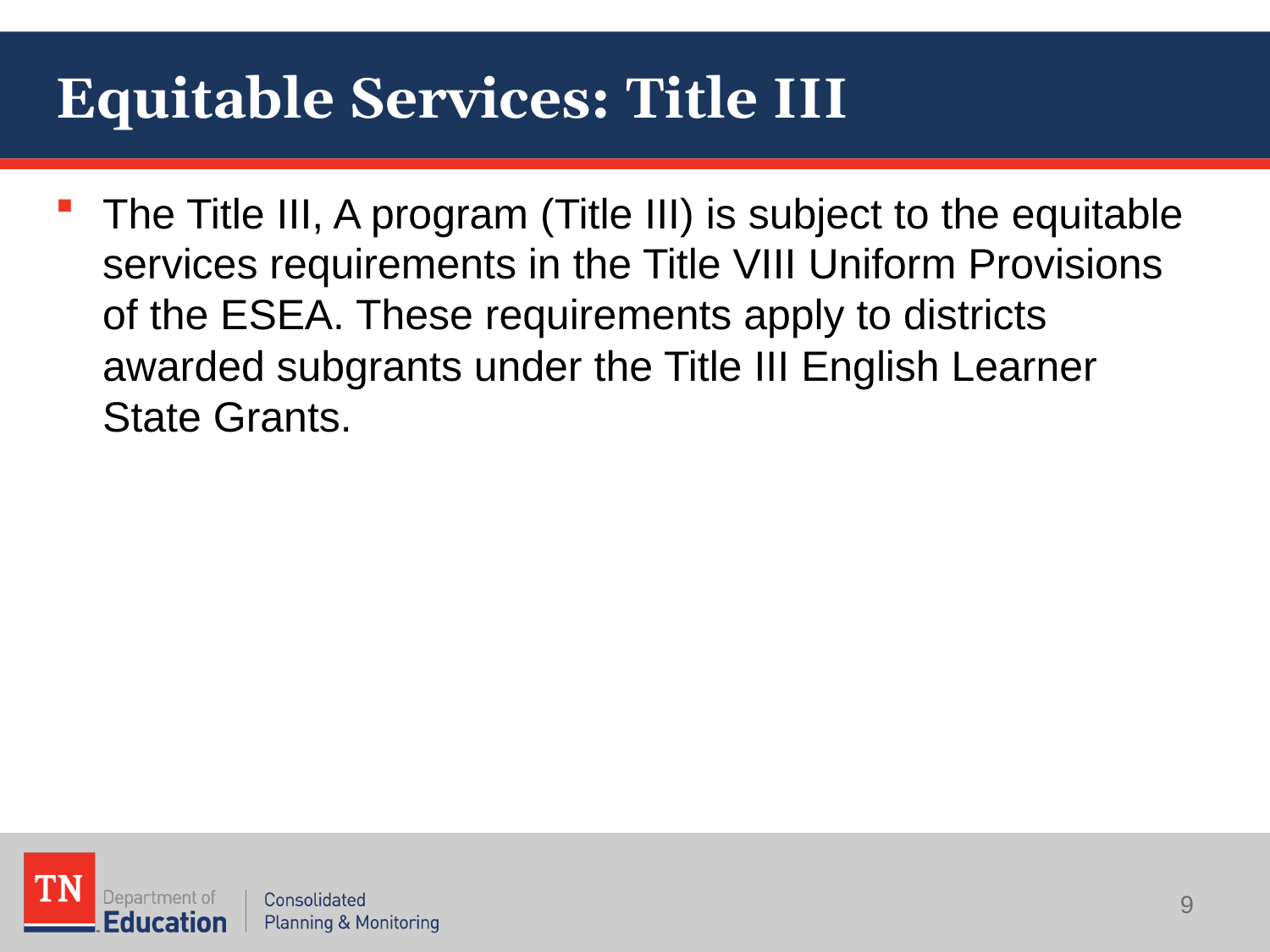

# Equitable Services: Title III
The Title III, A program (Title III) is subject to the equitable services requirements in the Title VIII Uniform Provisions of the ESEA. These requirements apply to districts awarded subgrants under the Title III English Learner State Grants.
9